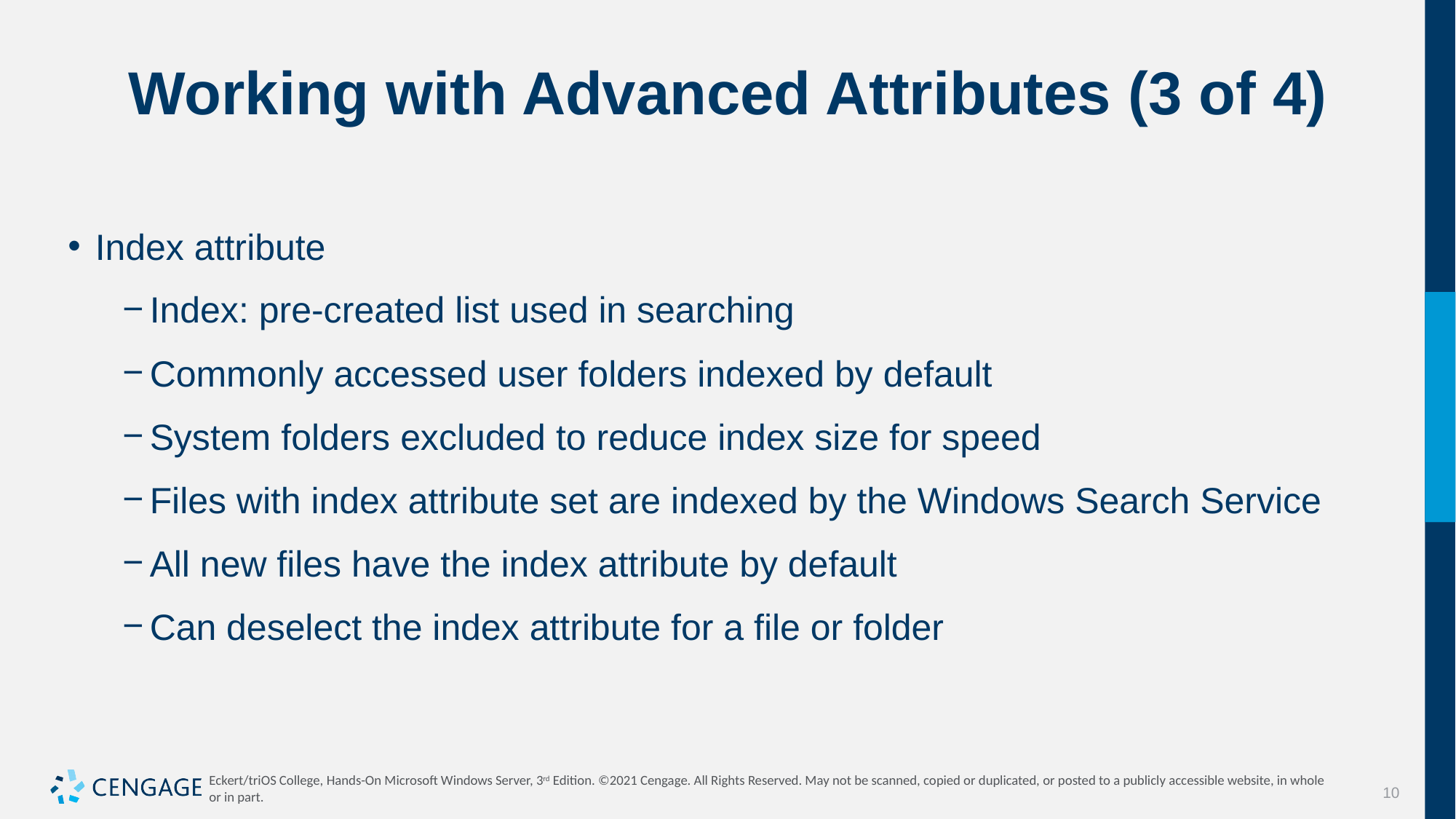

# Working with Advanced Attributes (3 of 4)
Index attribute
Index: pre-created list used in searching
Commonly accessed user folders indexed by default
System folders excluded to reduce index size for speed
Files with index attribute set are indexed by the Windows Search Service
All new files have the index attribute by default
Can deselect the index attribute for a file or folder